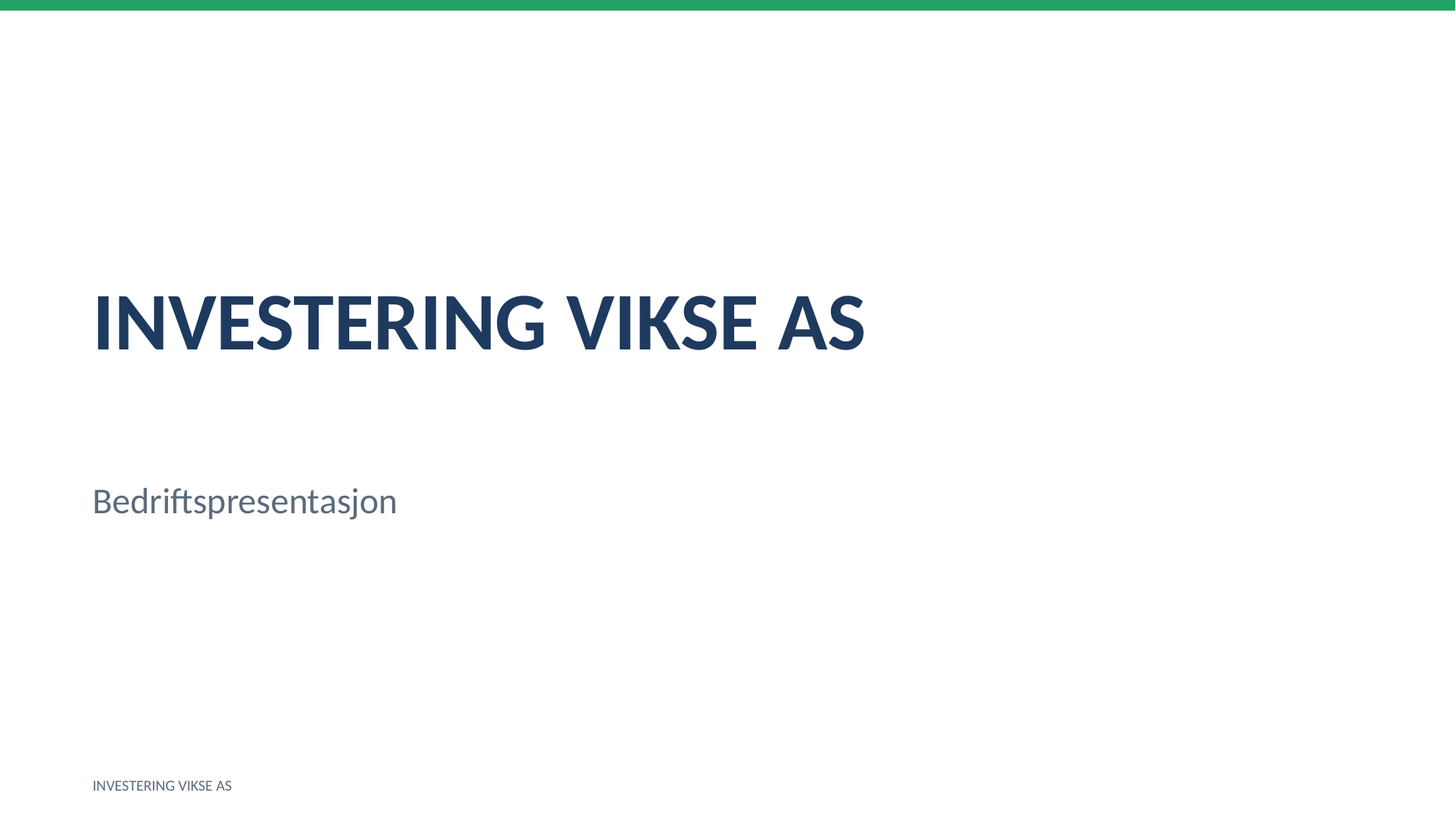

INVESTERING VIKSE AS
Bedriftspresentasjon
INVESTERING VIKSE AS